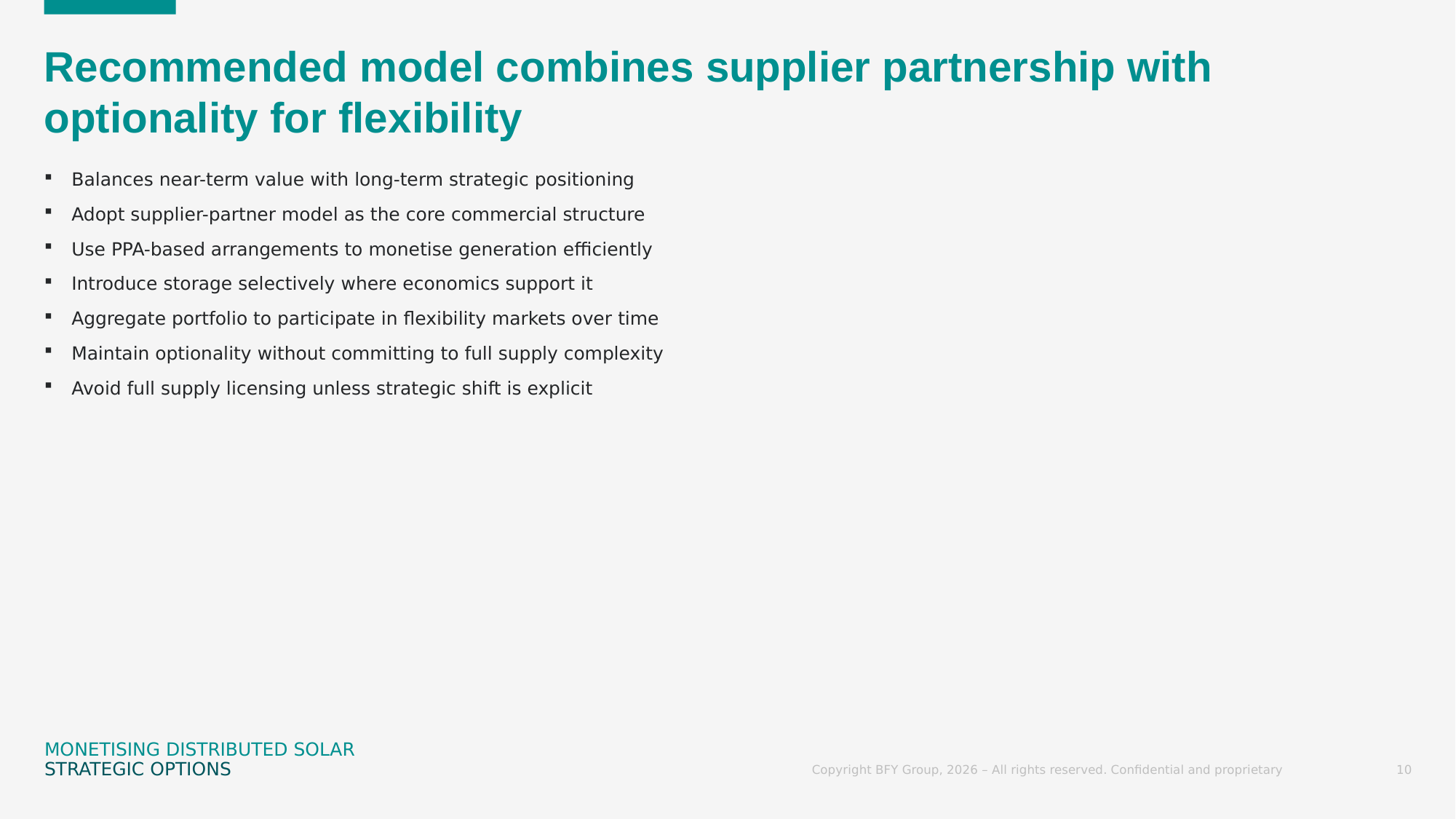

# Recommended model combines supplier partnership with optionality for flexibility
Balances near-term value with long-term strategic positioning
Adopt supplier-partner model as the core commercial structure
Use PPA-based arrangements to monetise generation efficiently
Introduce storage selectively where economics support it
Aggregate portfolio to participate in flexibility markets over time
Maintain optionality without committing to full supply complexity
Avoid full supply licensing unless strategic shift is explicit
MONETISING DISTRIBUTED SOLAR
STRATEGIC OPTIONS
Copyright BFY Group, 2026 – All rights reserved. Confidential and proprietary
10